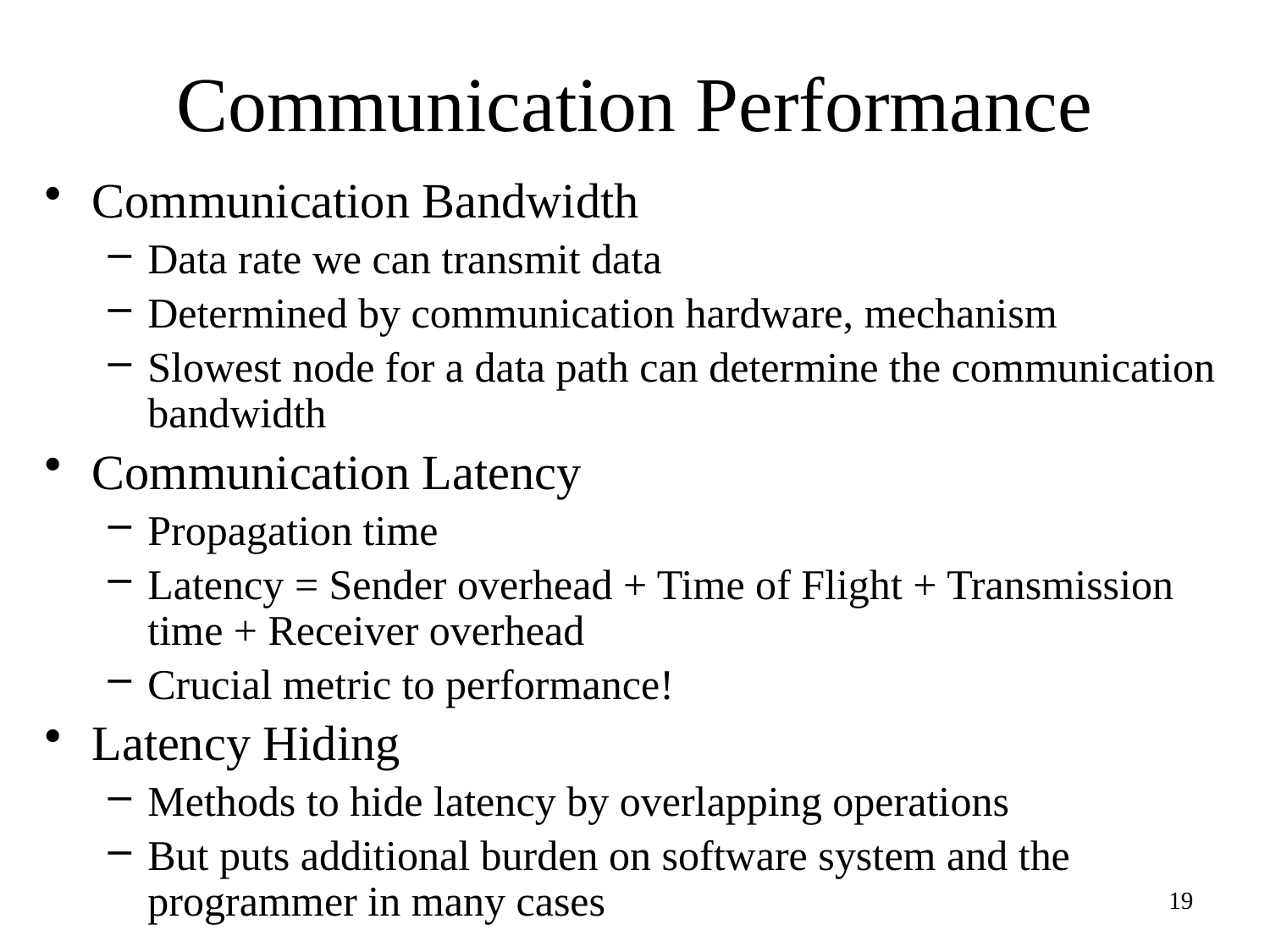

# Communication Performance
Communication Bandwidth
Data rate we can transmit data
Determined by communication hardware, mechanism
Slowest node for a data path can determine the communication bandwidth
Communication Latency
Propagation time
Latency = Sender overhead + Time of Flight + Transmission time + Receiver overhead
Crucial metric to performance!
Latency Hiding
Methods to hide latency by overlapping operations
But puts additional burden on software system and the programmer in many cases

19